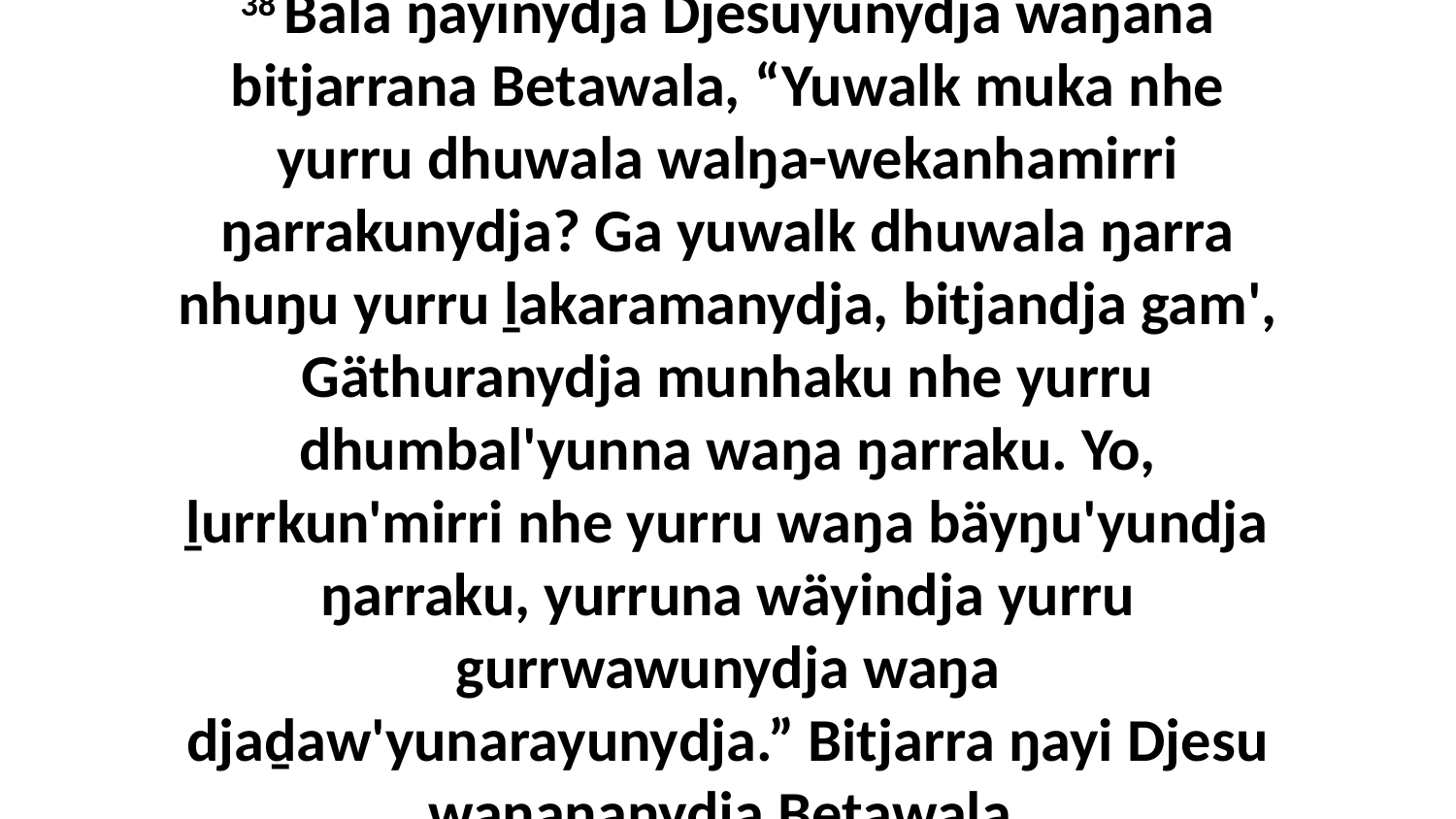

38 Bala ŋayinydja Djesuyunydja waŋana bitjarrana Betawala, “Yuwalk muka nhe yurru dhuwala walŋa-wekanhamirri ŋarrakunydja? Ga yuwalk dhuwala ŋarra nhuŋu yurru ḻakaramanydja, bitjandja gam', Gäthuranydja munhaku nhe yurru dhumbal'yunna waŋa ŋarraku. Yo, ḻurrkun'mirri nhe yurru waŋa bäyŋu'yundja ŋarraku, yurruna wäyindja yurru gurrwawunydja waŋa djaḏaw'yunarayunydja.” Bitjarra ŋayi Djesu waŋananydja Betawala.